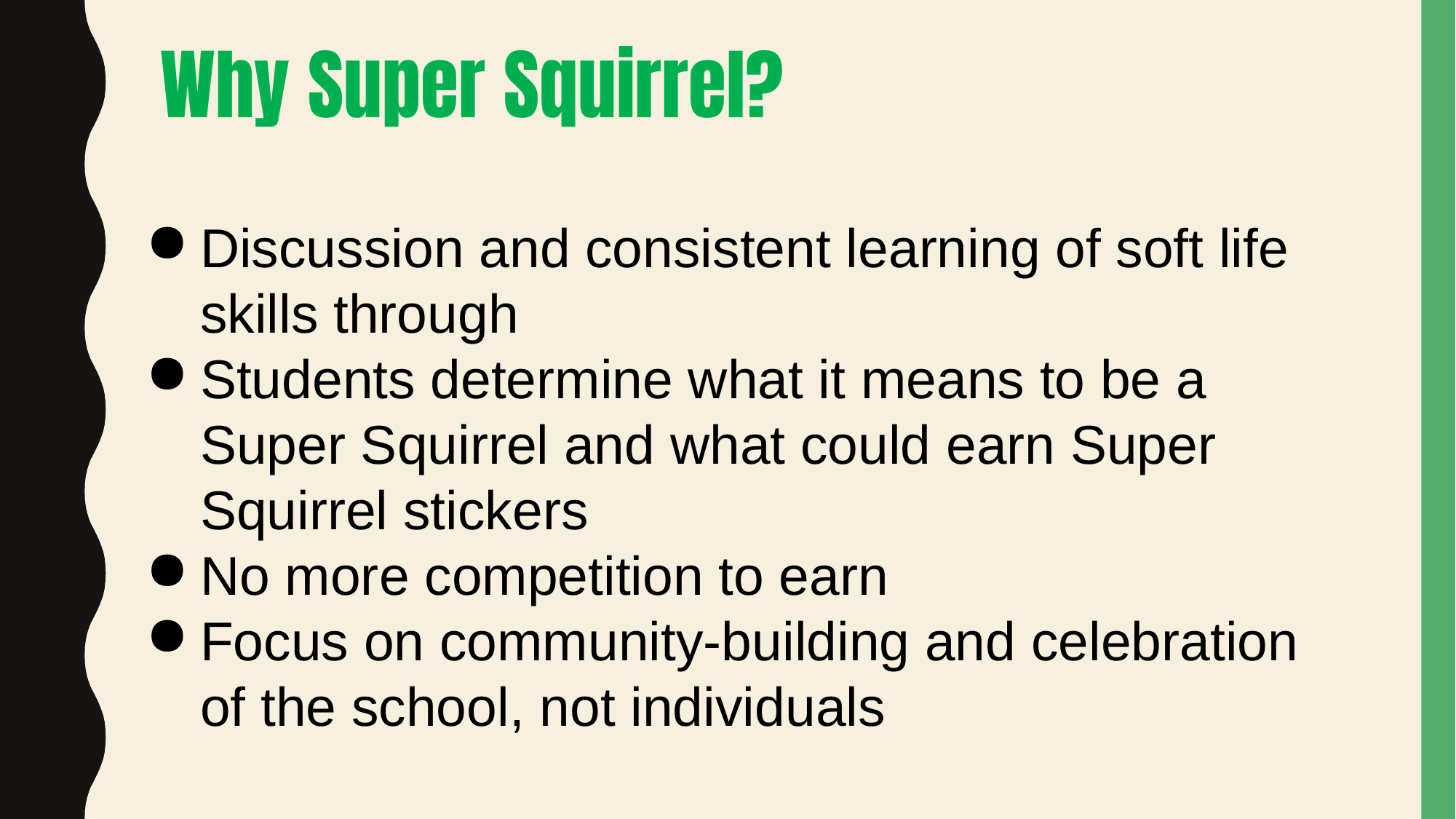

# Why Super Squirrel?
Discussion and consistent learning of soft life skills through
Students determine what it means to be a Super Squirrel and what could earn Super Squirrel stickers
No more competition to earn
Focus on community-building and celebration of the school, not individuals